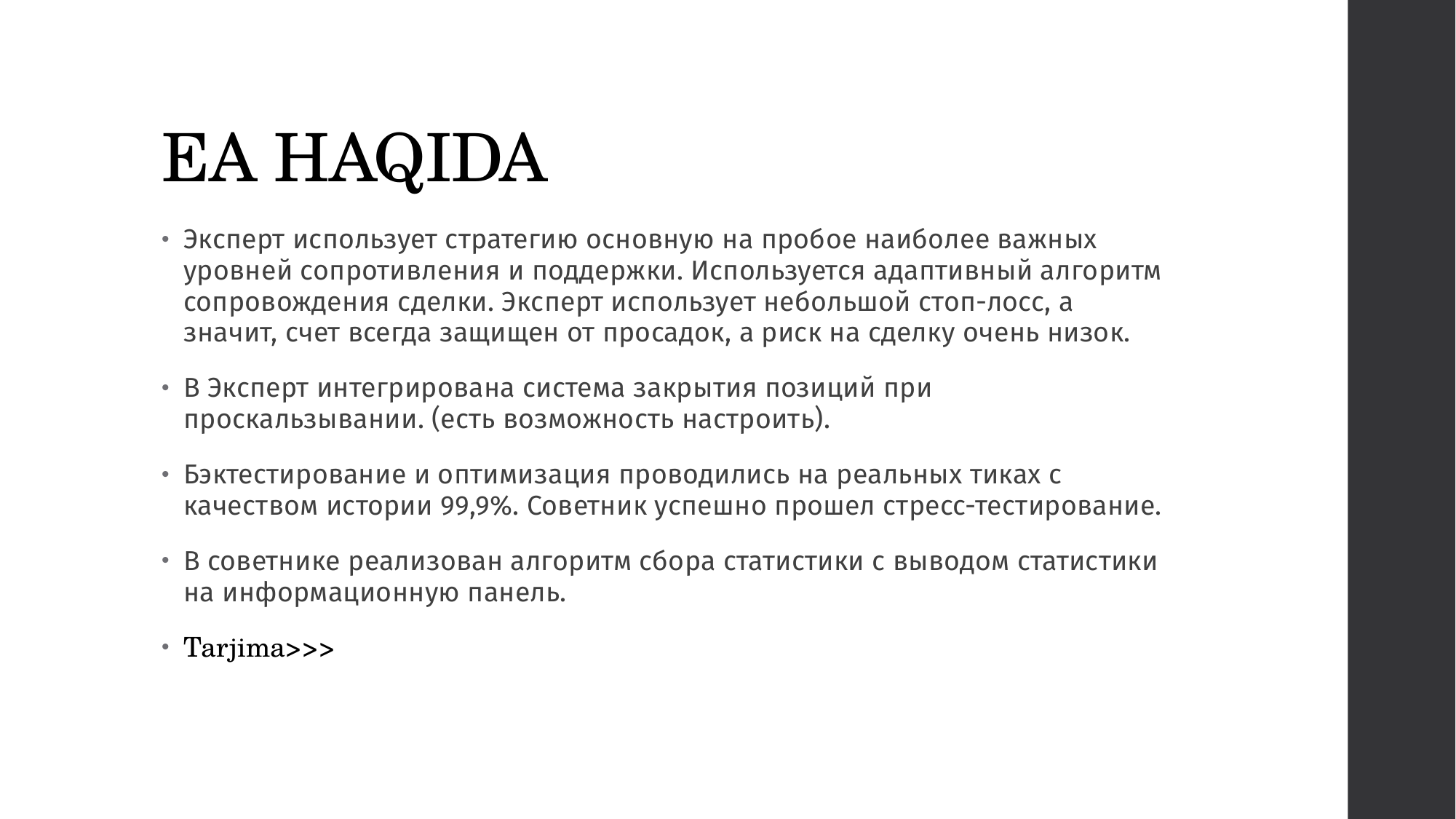

# EA HAQIDA
Эксперт использует стратегию основную на пробое наиболее важных уровней сопротивления и поддержки. Используется адаптивный алгоритм сопровождения сделки. Эксперт использует небольшой стоп-лосс, а значит, счет всегда защищен от просадок, а риск на сделку очень низок.
В Эксперт интегрирована система закрытия позиций при проскальзывании. (есть возможность настроить).
Бэктестирование и оптимизация проводились на реальных тиках с качеством истории 99,9%. Советник успешно прошел стресс-тестирование.
В советнике реализован алгоритм сбора статистики с выводом статистики на информационную панель.
Tarjima>>>